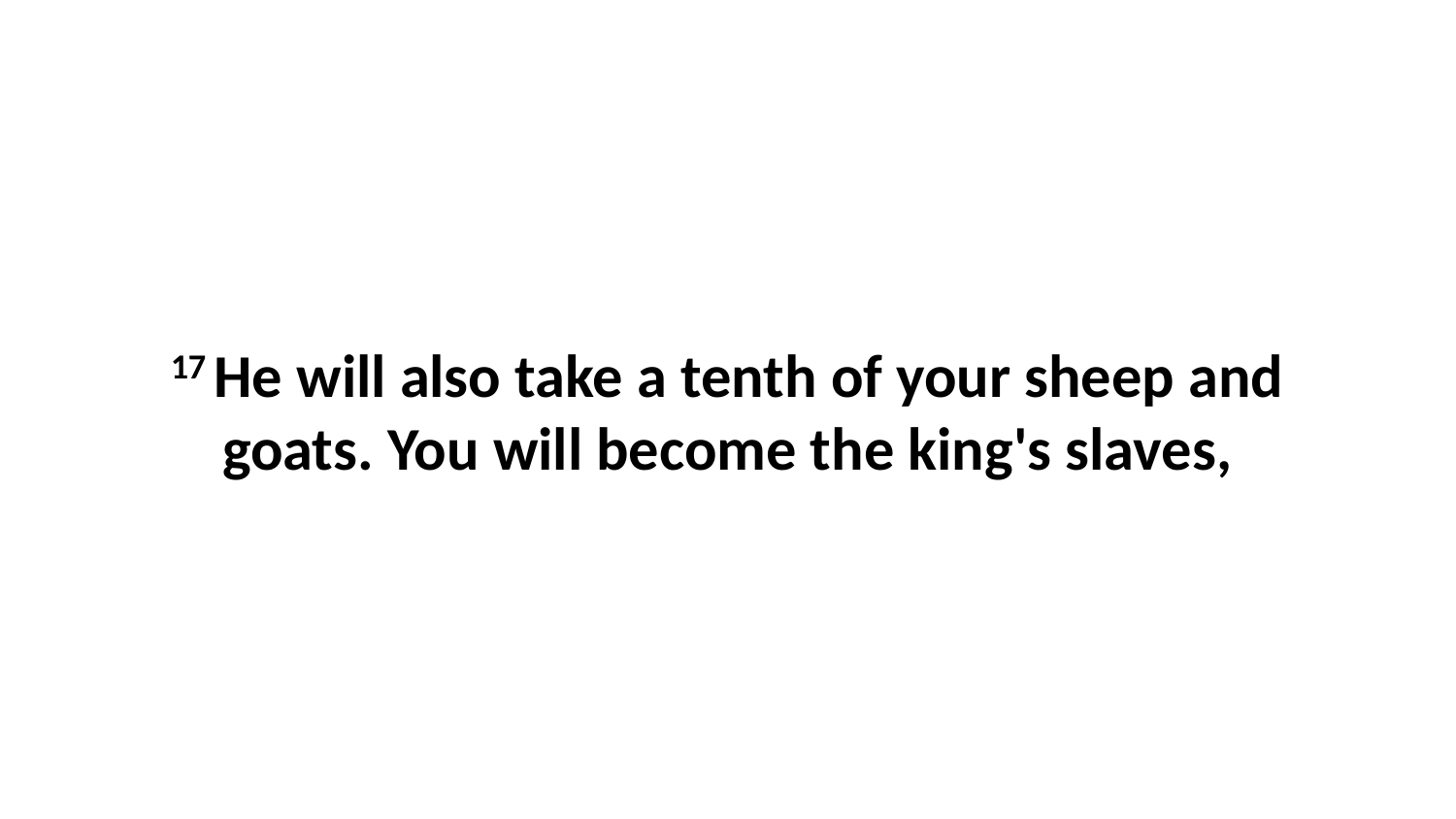

17 He will also take a tenth of your sheep and goats. You will become the king's slaves,